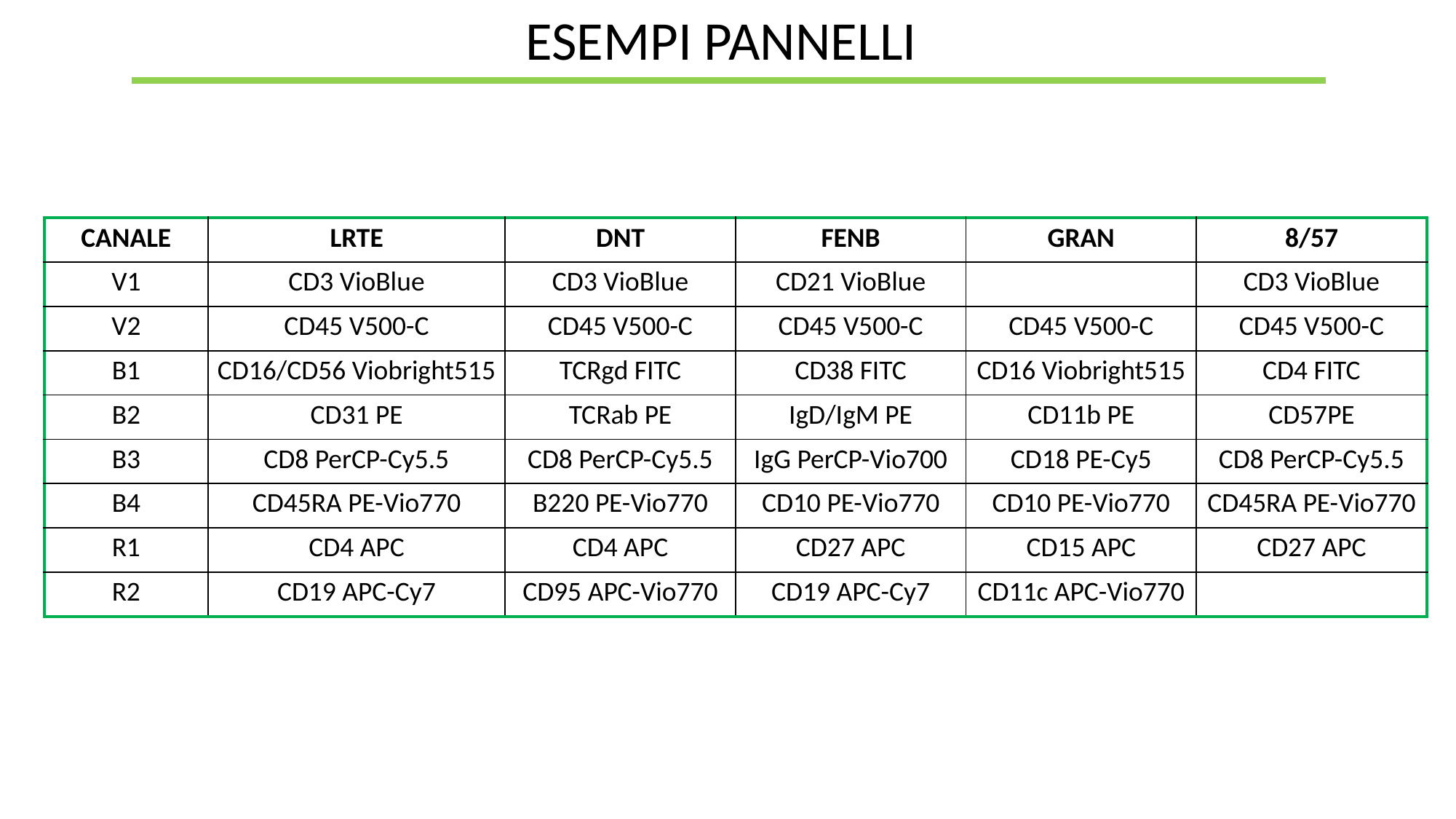

ESEMPI PANNELLI
| CANALE | LRTE | DNT | FENB | GRAN | 8/57 |
| --- | --- | --- | --- | --- | --- |
| V1 | CD3 VioBlue | CD3 VioBlue | CD21 VioBlue |  | CD3 VioBlue |
| V2 | CD45 V500-C | CD45 V500-C | CD45 V500-C | CD45 V500-C | CD45 V500-C |
| B1 | CD16/CD56 Viobright515 | TCRgd FITC | CD38 FITC | CD16 Viobright515 | CD4 FITC |
| B2 | CD31 PE | TCRab PE | IgD/IgM PE | CD11b PE | CD57PE |
| B3 | CD8 PerCP-Cy5.5 | CD8 PerCP-Cy5.5 | IgG PerCP-Vio700 | CD18 PE-Cy5 | CD8 PerCP-Cy5.5 |
| B4 | CD45RA PE-Vio770 | B220 PE-Vio770 | CD10 PE-Vio770 | CD10 PE-Vio770 | CD45RA PE-Vio770 |
| R1 | CD4 APC | CD4 APC | CD27 APC | CD15 APC | CD27 APC |
| R2 | CD19 APC-Cy7 | CD95 APC-Vio770 | CD19 APC-Cy7 | CD11c APC-Vio770 |  |